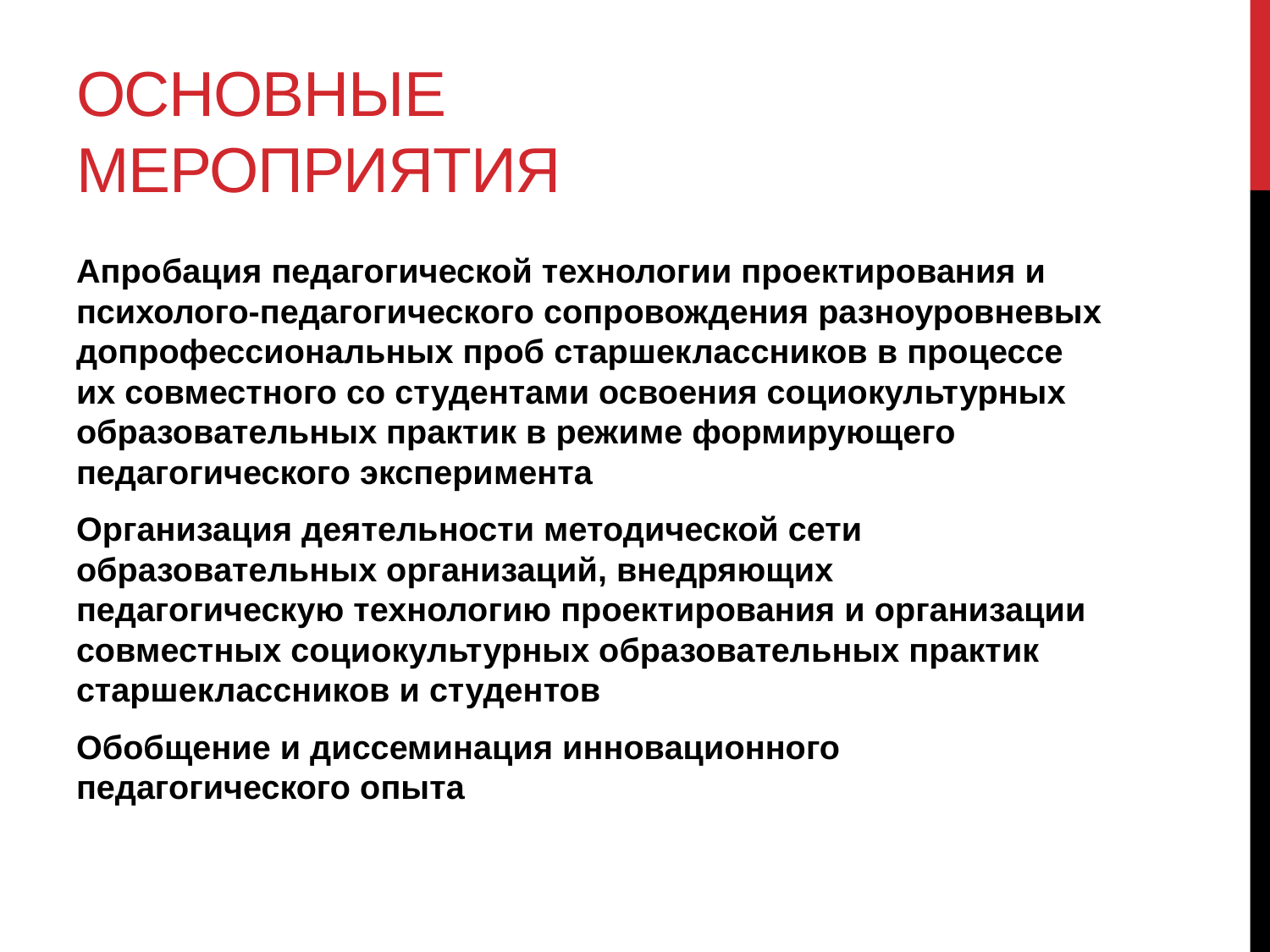

# Основные мероприятия
Апробация педагогической технологии проектирования и психолого-педагогического сопровождения разноуровневых допрофессиональных проб старшеклассников в процессе их совместного со студентами освоения социокультурных образовательных практик в режиме формирующего педагогического эксперимента
Организация деятельности методической сети образовательных организаций, внедряющих педагогическую технологию проектирования и организации совместных социокультурных образовательных практик старшеклассников и студентов
Обобщение и диссеминация инновационного педагогического опыта